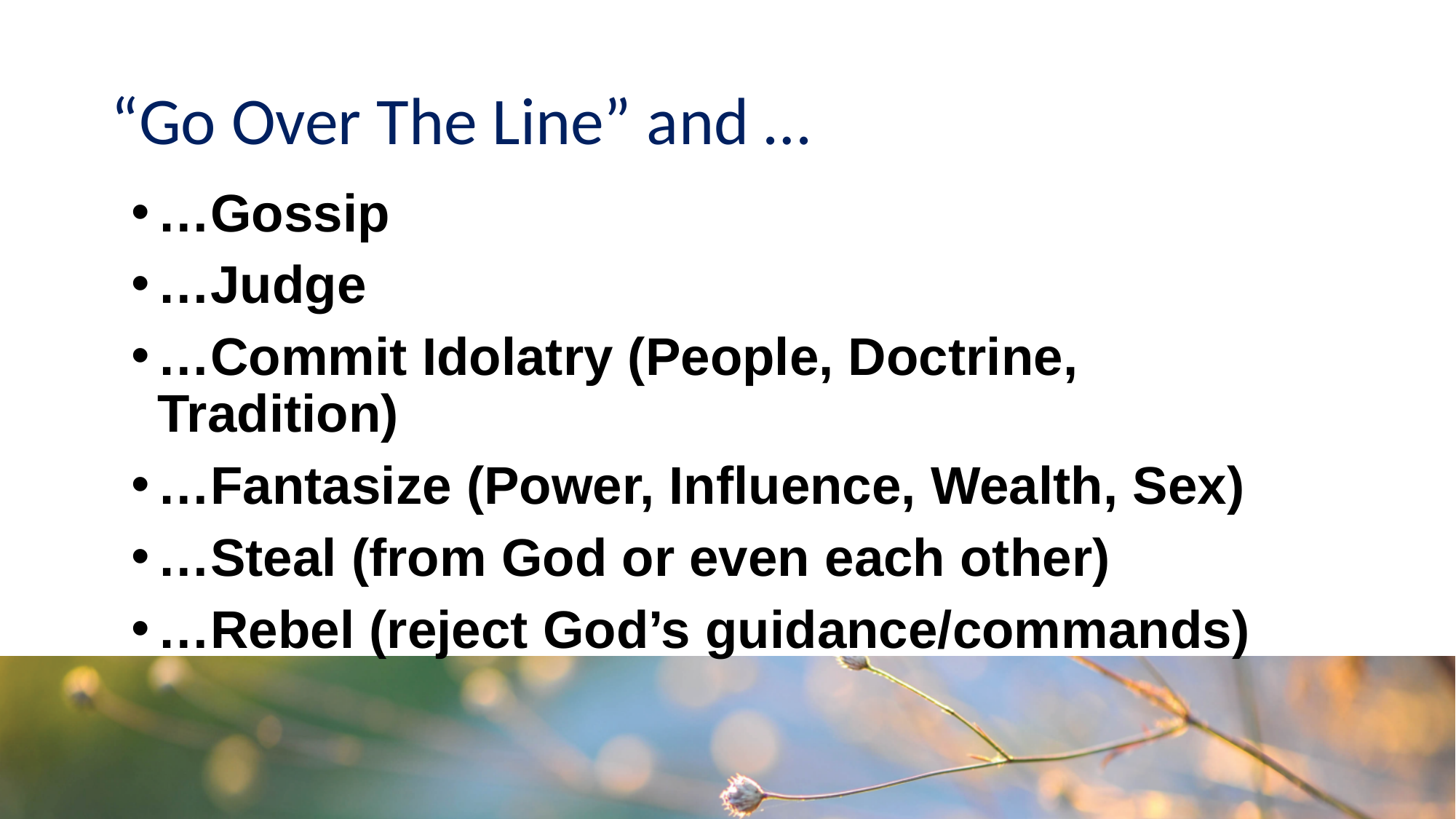

# “Go Over The Line” and …
…Gossip
…Judge
…Commit Idolatry (People, Doctrine, Tradition)
…Fantasize (Power, Influence, Wealth, Sex)
…Steal (from God or even each other)
…Rebel (reject God’s guidance/commands)